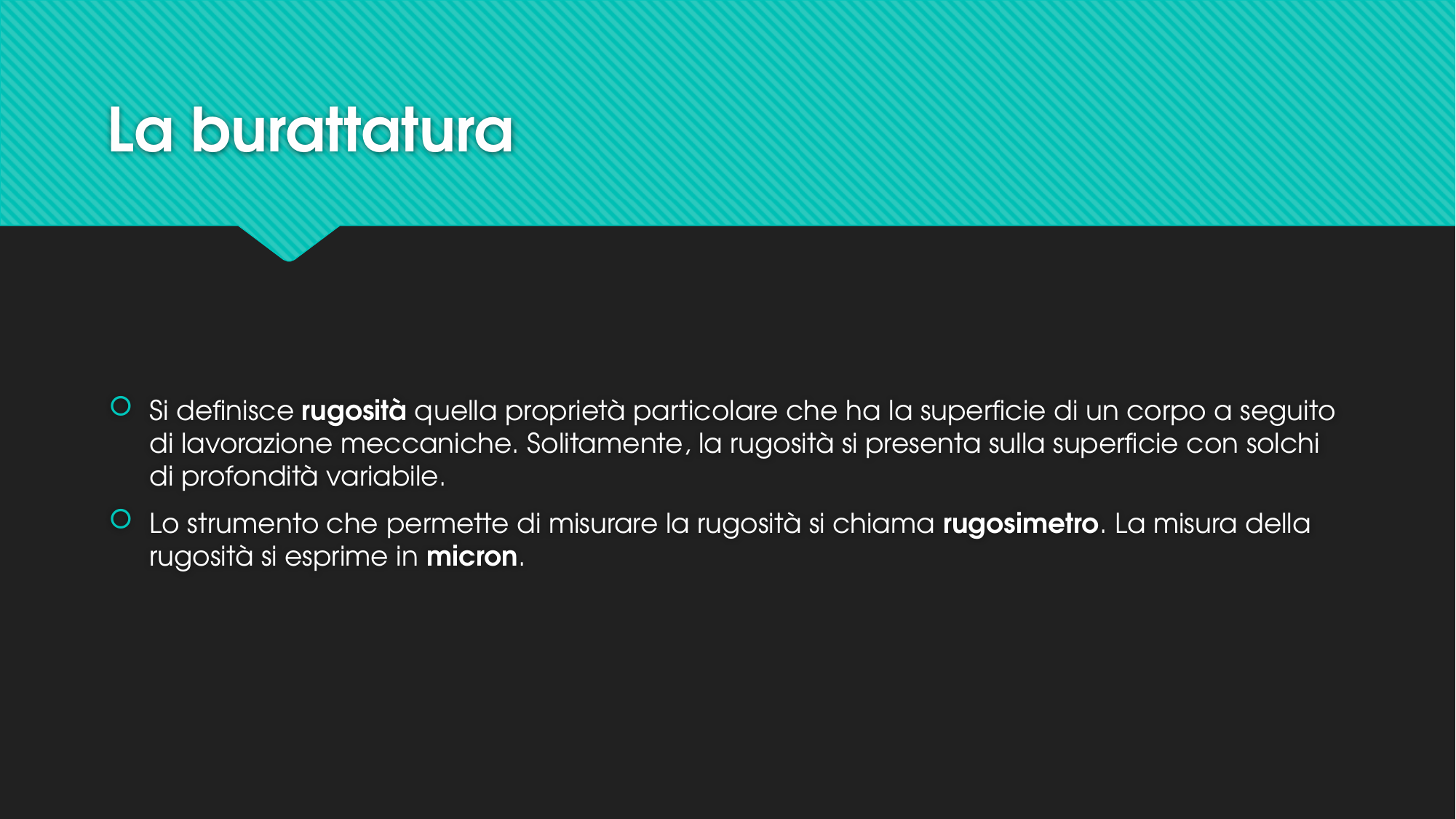

# La burattatura
Si definisce rugosità quella proprietà particolare che ha la superficie di un corpo a seguito di lavorazione meccaniche. Solitamente, la rugosità si presenta sulla superficie con solchi di profondità variabile.
Lo strumento che permette di misurare la rugosità si chiama rugosimetro. La misura della rugosità si esprime in micron.